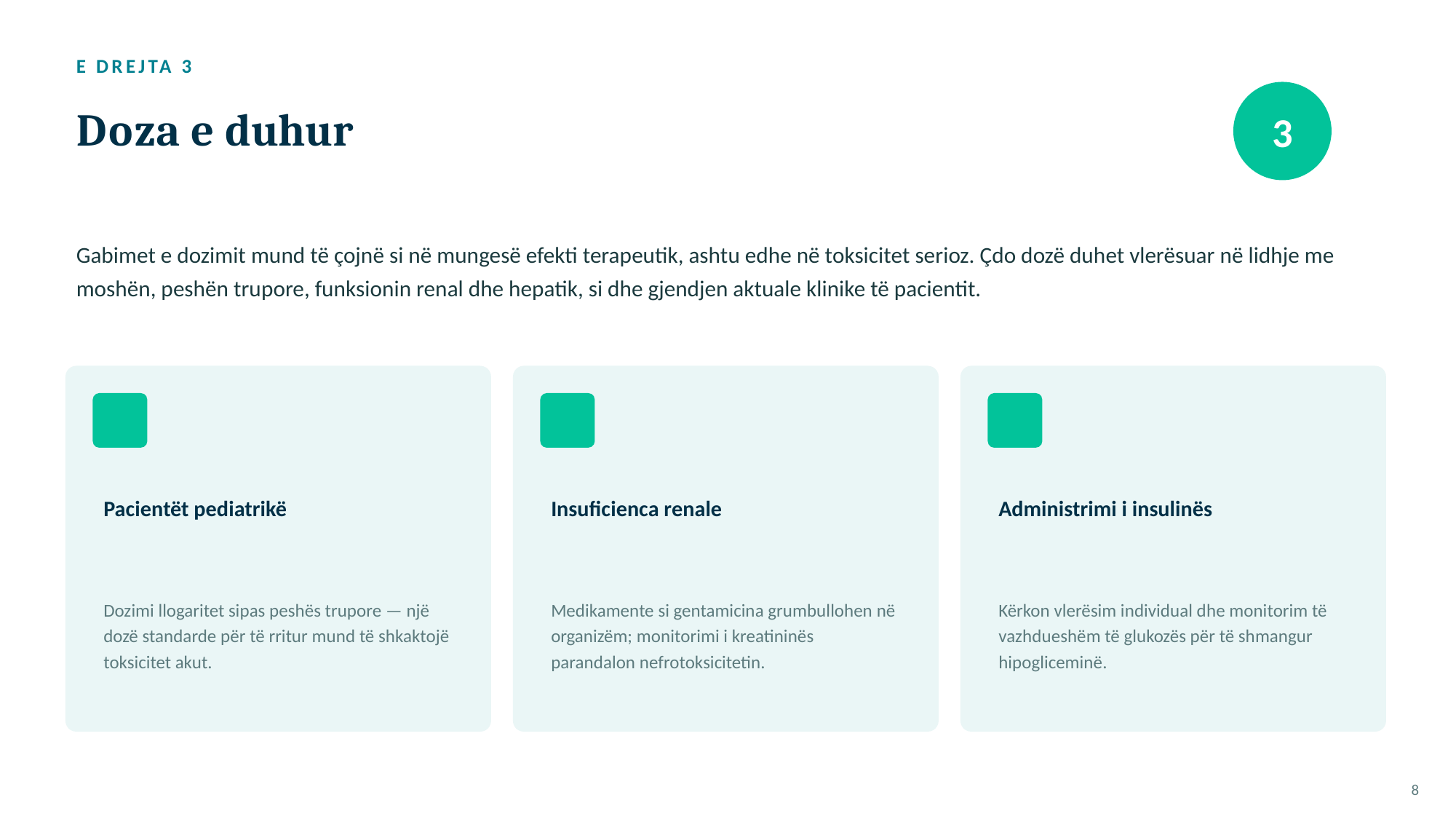

E DREJTA 3
Doza e duhur

3
Gabimet e dozimit mund të çojnë si në mungesë efekti terapeutik, ashtu edhe në toksicitet serioz. Çdo dozë duhet vlerësuar në lidhje me moshën, peshën trupore, funksionin renal dhe hepatik, si dhe gjendjen aktuale klinike të pacientit.

Pacientët pediatrikë
Insuficienca renale
Administrimi i insulinës
Dozimi llogaritet sipas peshës trupore — një dozë standarde për të rritur mund të shkaktojë toksicitet akut.
Medikamente si gentamicina grumbullohen në organizëm; monitorimi i kreatininës parandalon nefrotoksicitetin.
Kërkon vlerësim individual dhe monitorim të vazhdueshëm të glukozës për të shmangur hipogliceminë.
8